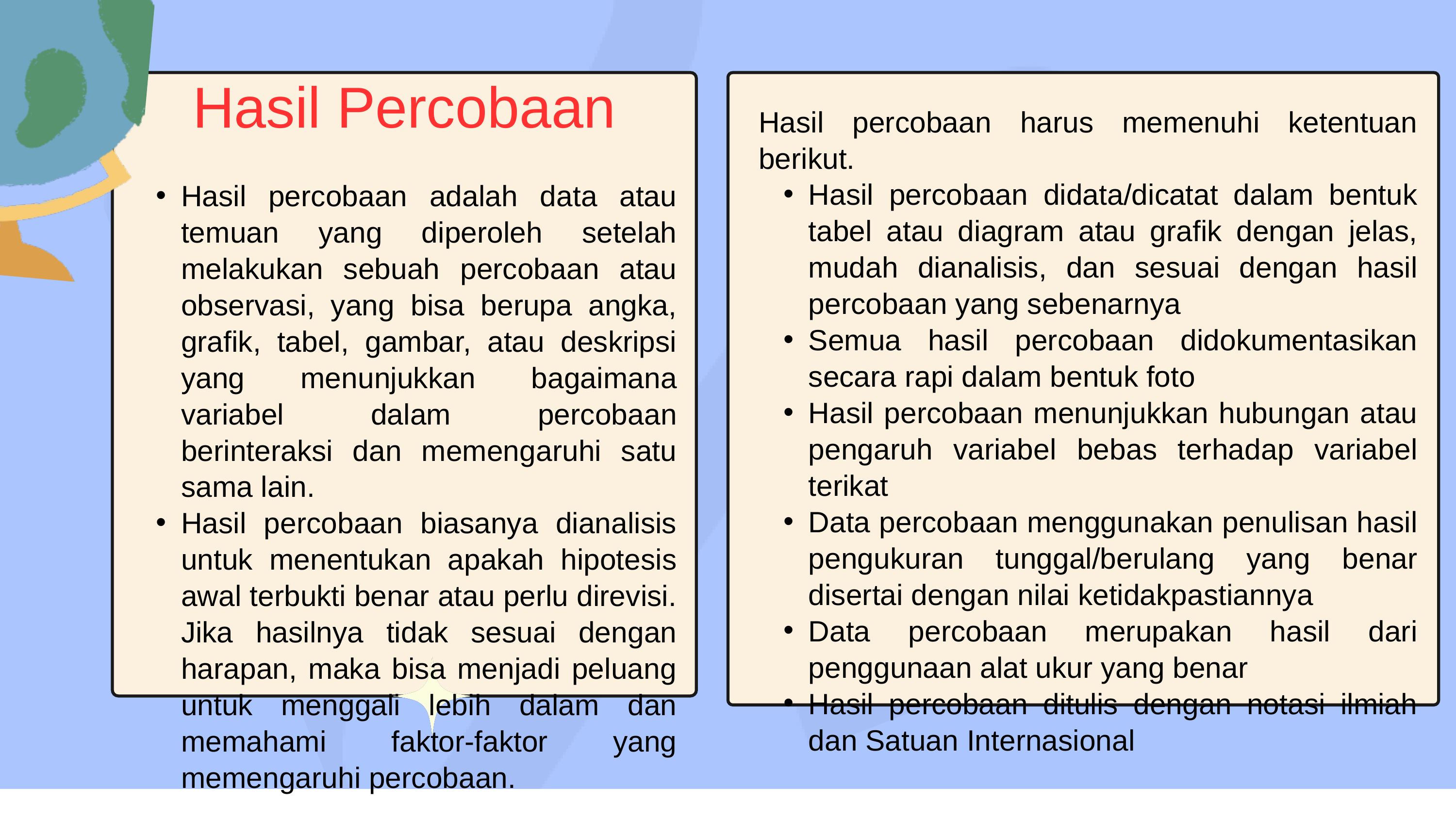

Hasil Percobaan

Hasil percobaan adalah data atau temuan yang diperoleh setelah melakukan sebuah percobaan atau observasi, yang bisa berupa angka, grafik, tabel, gambar, atau deskripsi yang menunjukkan bagaimana variabel dalam percobaan berinteraksi dan memengaruhi satu sama lain.
Hasil percobaan biasanya dianalisis untuk menentukan apakah hipotesis awal terbukti benar atau perlu direvisi. Jika hasilnya tidak sesuai dengan harapan, maka bisa menjadi peluang untuk menggali lebih dalam dan memahami faktor-faktor yang memengaruhi percobaan.

Hasil percobaan harus memenuhi ketentuan berikut.
Hasil percobaan didata/dicatat dalam bentuk tabel atau diagram atau grafik dengan jelas, mudah dianalisis, dan sesuai dengan hasil percobaan yang sebenarnya
Semua hasil percobaan didokumentasikan secara rapi dalam bentuk foto
Hasil percobaan menunjukkan hubungan atau pengaruh variabel bebas terhadap variabel terikat
Data percobaan menggunakan penulisan hasil pengukuran tunggal/berulang yang benar disertai dengan nilai ketidakpastiannya
Data percobaan merupakan hasil dari penggunaan alat ukur yang benar
Hasil percobaan ditulis dengan notasi ilmiah dan Satuan Internasional